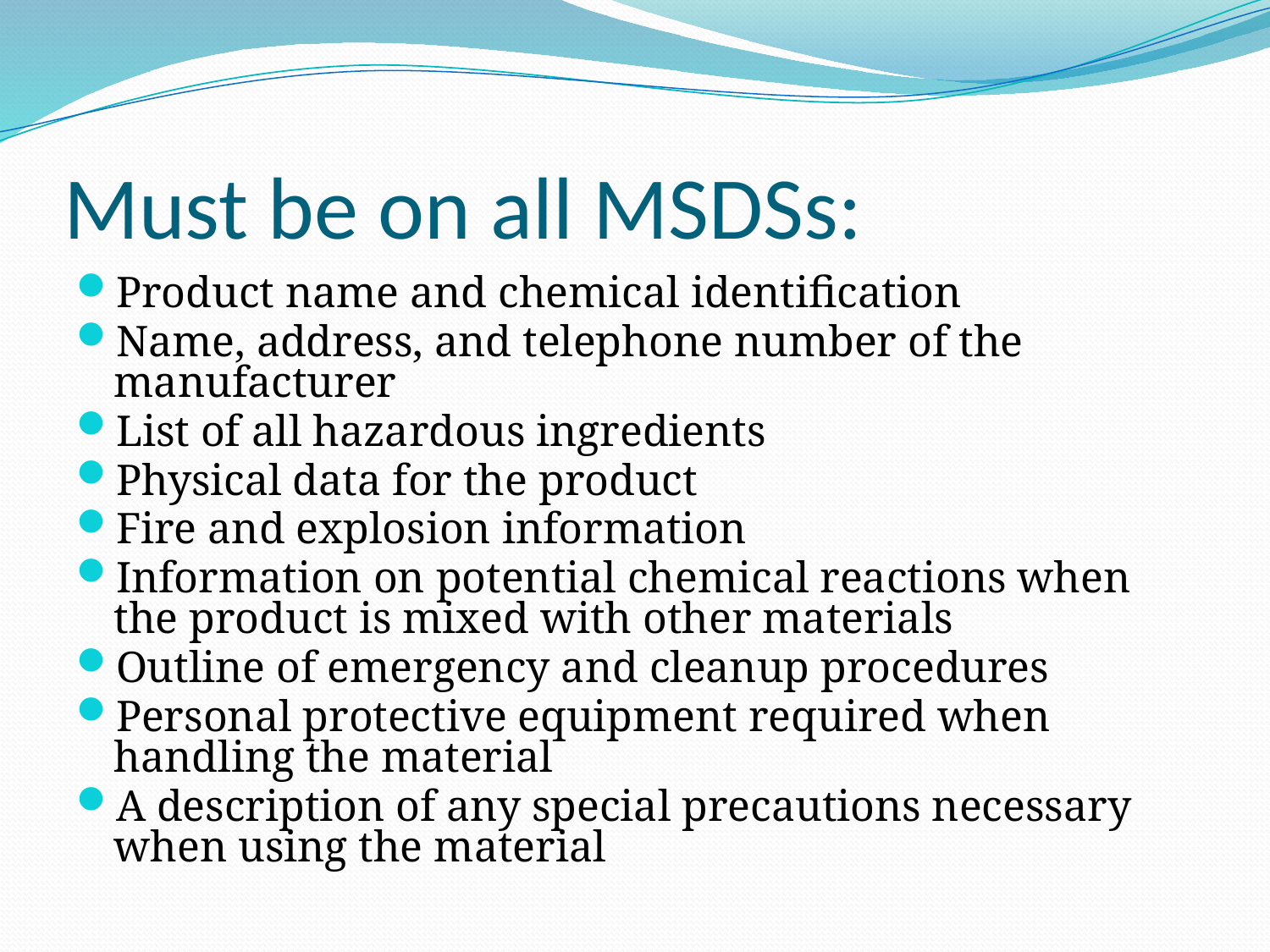

# Must be on all MSDSs:
Product name and chemical identification
Name, address, and telephone number of the manufacturer
List of all hazardous ingredients
Physical data for the product
Fire and explosion information
Information on potential chemical reactions when the product is mixed with other materials
Outline of emergency and cleanup procedures
Personal protective equipment required when handling the material
A description of any special precautions necessary when using the material